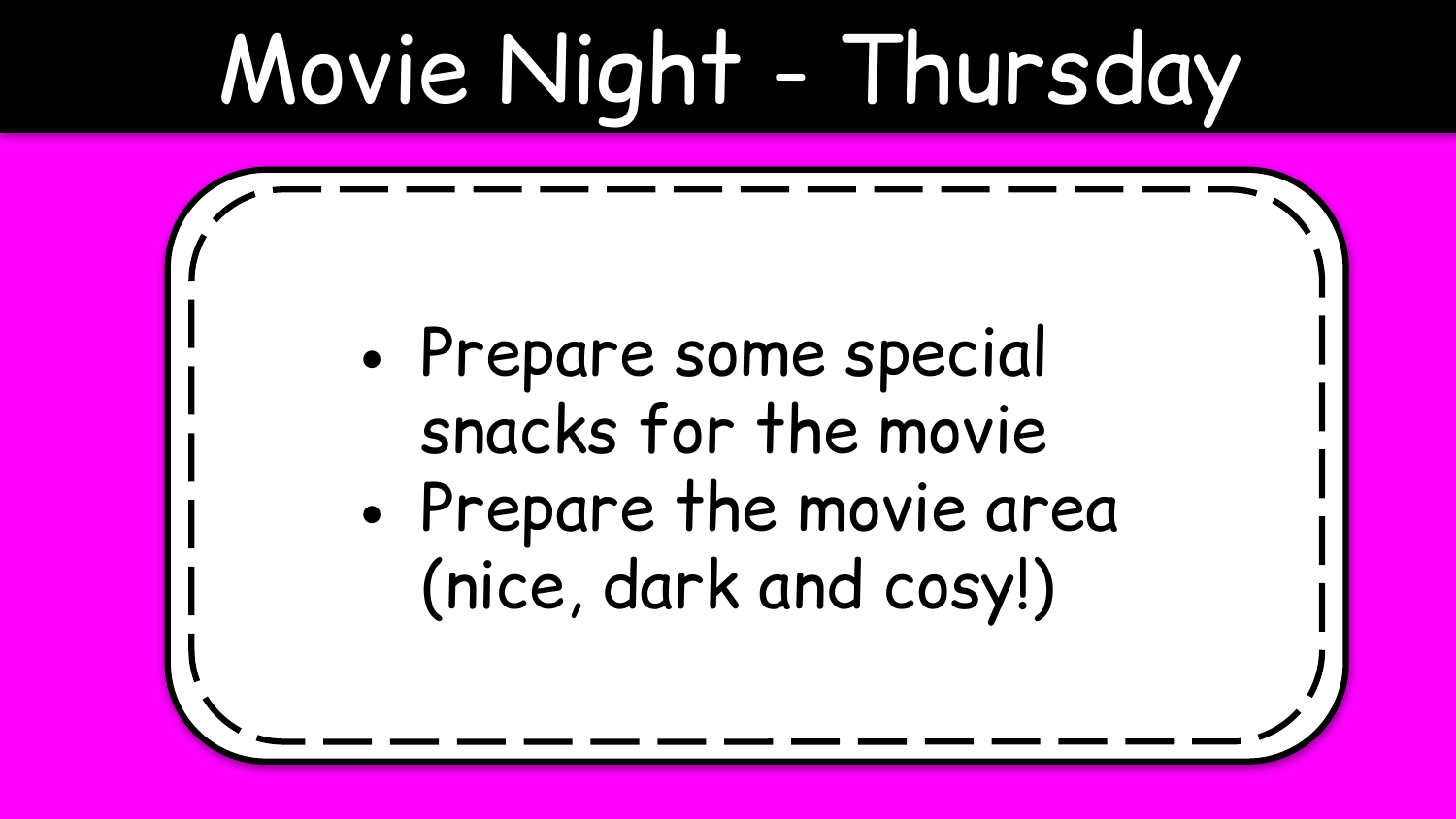

Movie Night - Thursday

Prepare some special snacks for the movie
Prepare the movie area (nice, dark and cosy!)